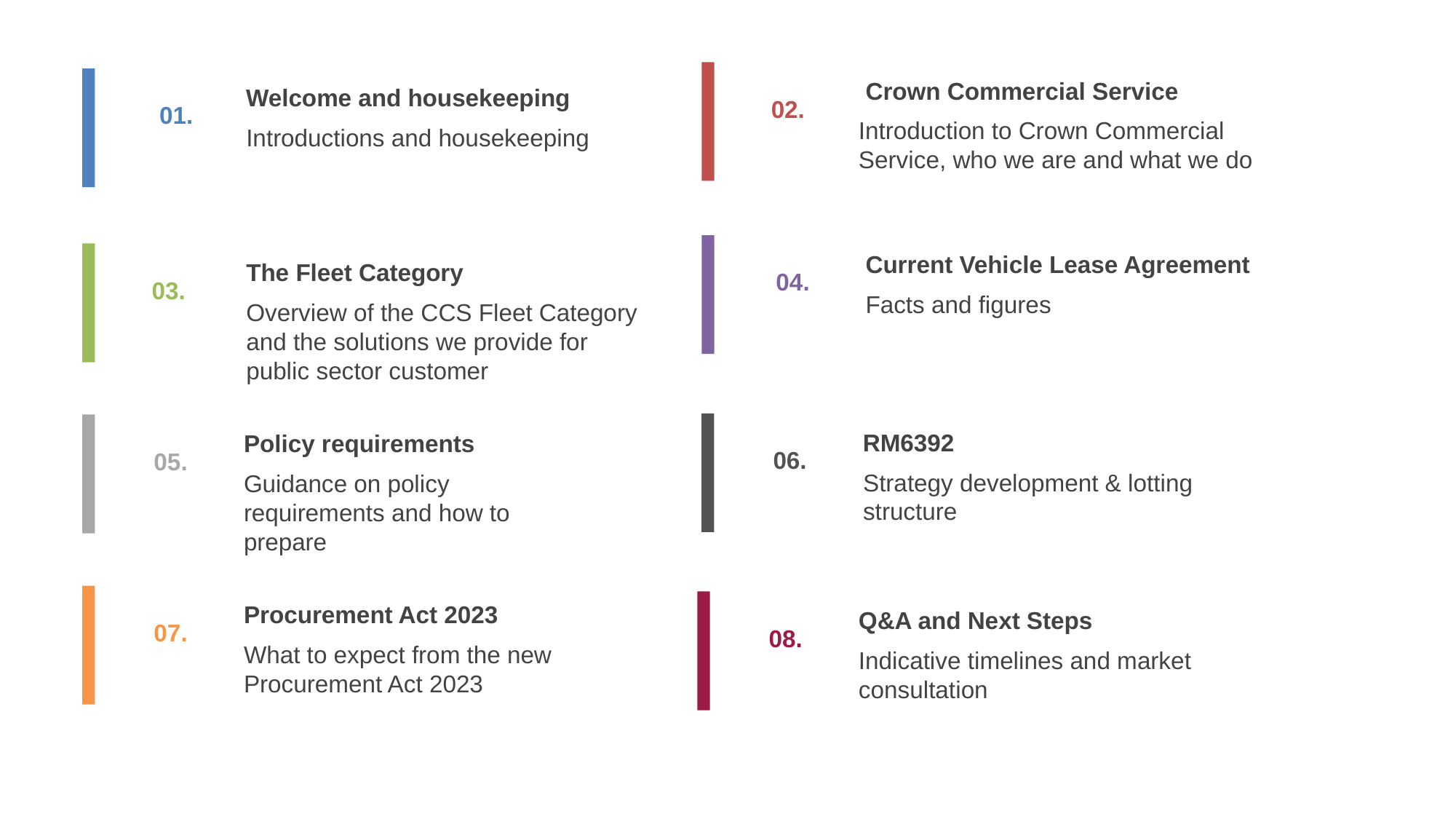

Crown Commercial Service
Welcome and housekeeping
02.
01.
Introduction to Crown Commercial Service, who we are and what we do
Introductions and housekeeping

Current Vehicle Lease Agreement
The Fleet Category
04.
03.
Facts and figures
Overview of the CCS Fleet Category and the solutions we provide for public sector customer

RM6392
Policy requirements
06.
05.
Strategy development & lotting structure
Guidance on policy requirements and how to prepare

Procurement Act 2023
Q&A and Next Steps
07.
08.
What to expect from the new  Procurement Act 2023
Indicative timelines and market consultation